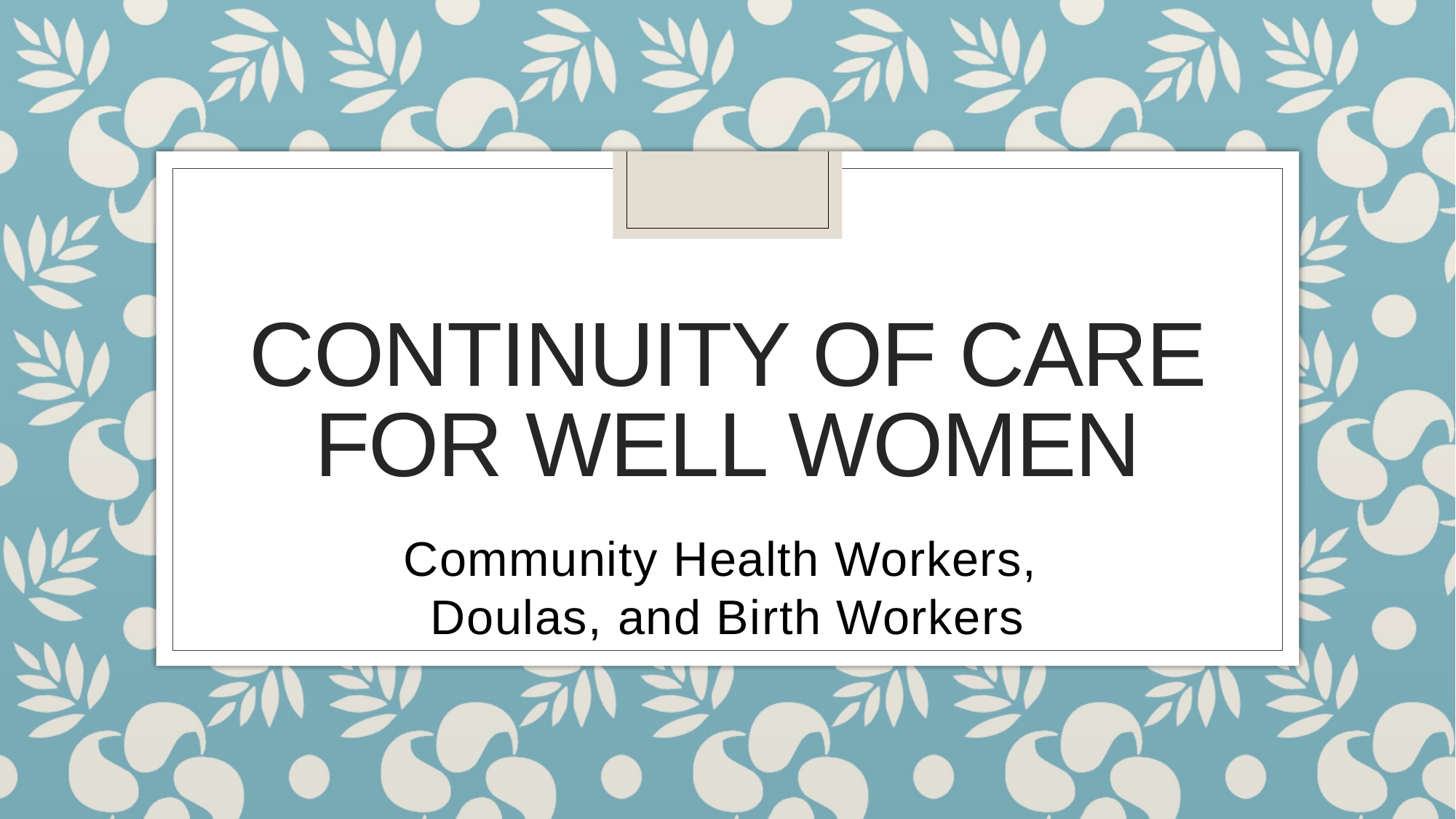

# CONTINUITY OF CARE FOR WELL WOMEN
Community Health Workers,
Doulas, and Birth Workers